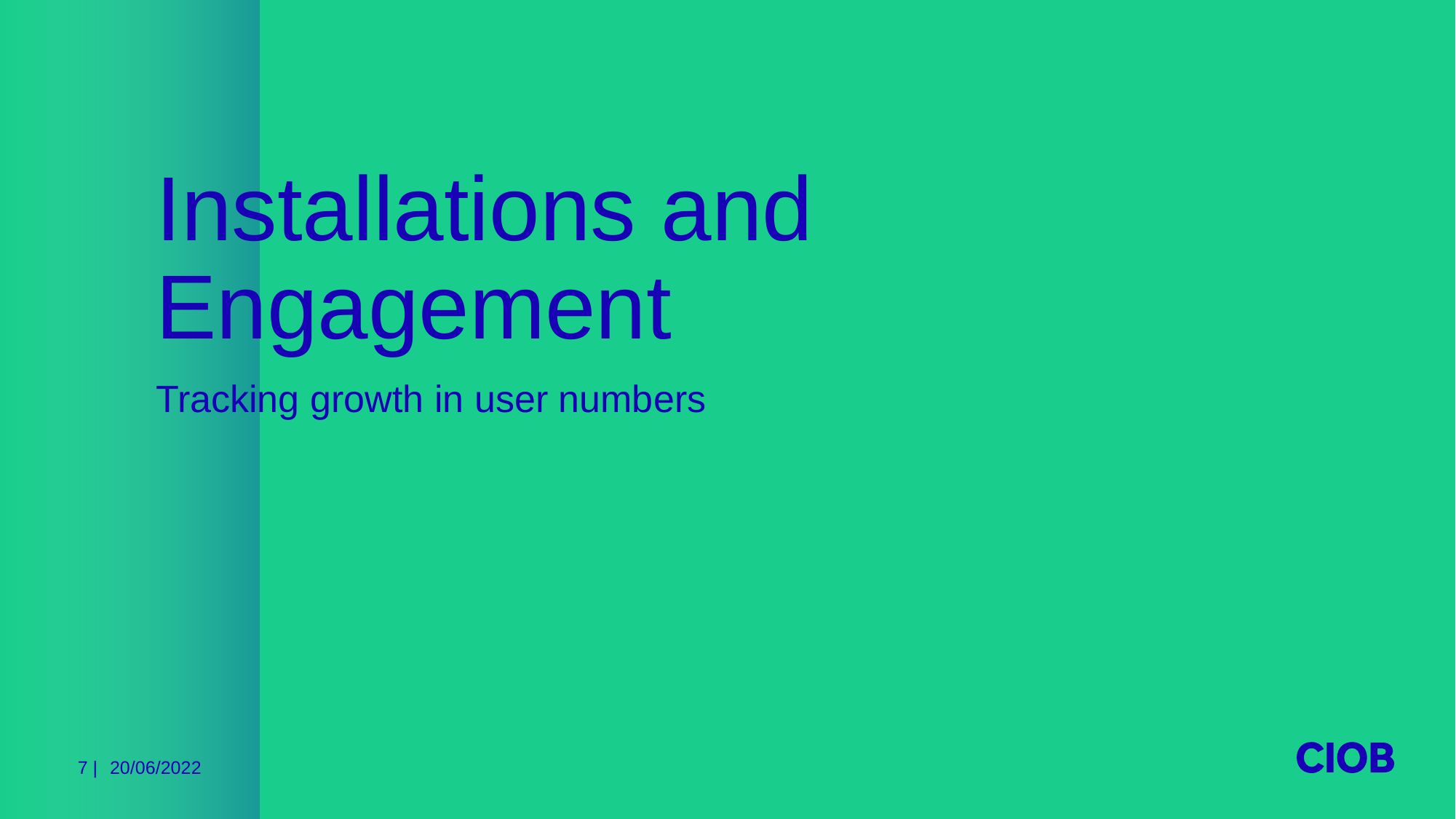

# Installations and Engagement
Tracking growth in user numbers
7 |
20/06/2022